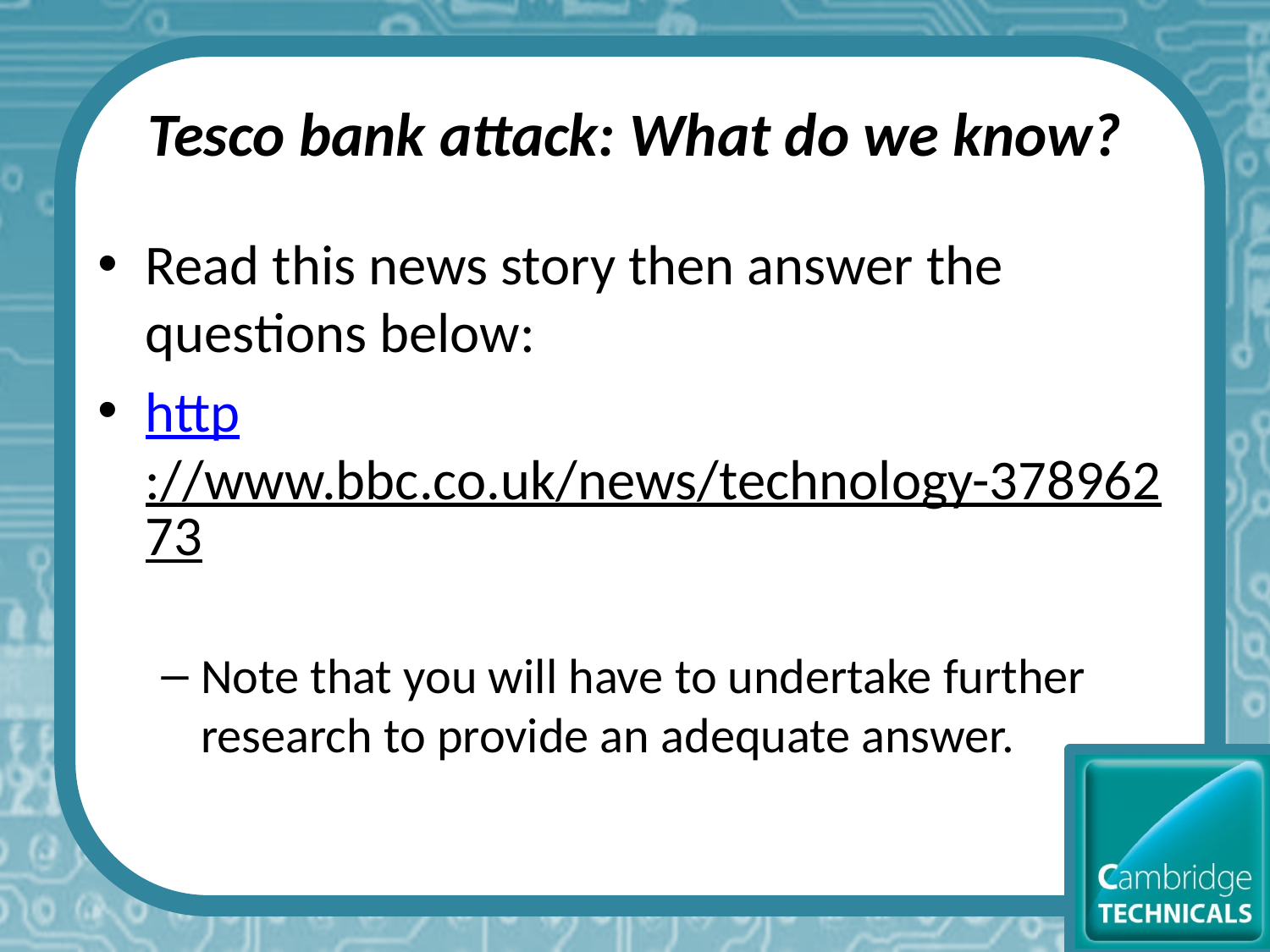

# Tesco bank attack: What do we know?
Read this news story then answer the questions below:
http://www.bbc.co.uk/news/technology-37896273
Note that you will have to undertake further research to provide an adequate answer.